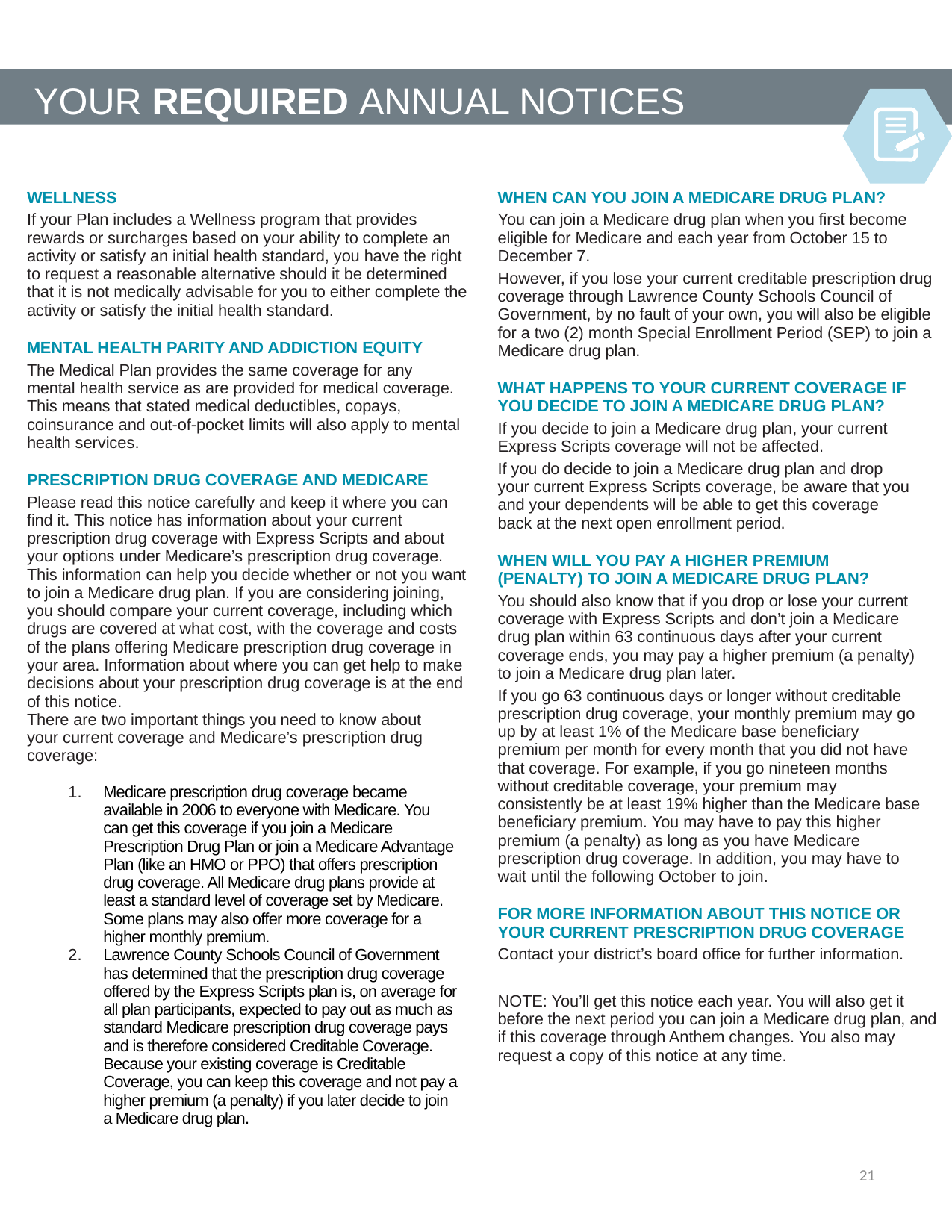

YOUR REQUIRED ANNUAL NOTICES
| WELLNESS If your Plan includes a Wellness program that provides rewards or surcharges based on your ability to complete an activity or satisfy an initial health standard, you have the right to request a reasonable alternative should it be determined that it is not medically advisable for you to either complete the activity or satisfy the initial health standard.   MENTAL HEALTH PARITY AND ADDICTION EQUITY The Medical Plan provides the same coverage for any mental health service as are provided for medical coverage. This means that stated medical deductibles, copays, coinsurance and out-of-pocket limits will also apply to mental health services.   PRESCRIPTION DRUG COVERAGE AND MEDICARE Please read this notice carefully and keep it where you can find it. This notice has information about your current prescription drug coverage with Express Scripts and about your options under Medicare’s prescription drug coverage. This information can help you decide whether or not you want to join a Medicare drug plan. If you are considering joining, you should compare your current coverage, including which drugs are covered at what cost, with the coverage and costs of the plans offering Medicare prescription drug coverage in your area. Information about where you can get help to make decisions about your prescription drug coverage is at the end of this notice. There are two important things you need to know about your current coverage and Medicare’s prescription drug coverage:   Medicare prescription drug coverage became available in 2006 to everyone with Medicare. You can get this coverage if you join a Medicare Prescription Drug Plan or join a Medicare Advantage Plan (like an HMO or PPO) that offers prescription drug coverage. All Medicare drug plans provide at least a standard level of coverage set by Medicare. Some plans may also offer more coverage for a higher monthly premium. Lawrence County Schools Council of Government has determined that the prescription drug coverage offered by the Express Scripts plan is, on average for all plan participants, expected to pay out as much as standard Medicare prescription drug coverage pays and is therefore considered Creditable Coverage. Because your existing coverage is Creditable Coverage, you can keep this coverage and not pay a higher premium (a penalty) if you later decide to join a Medicare drug plan. | WHEN CAN YOU JOIN A MEDICARE DRUG PLAN? You can join a Medicare drug plan when you first become eligible for Medicare and each year from October 15 to December 7. However, if you lose your current creditable prescription drug coverage through Lawrence County Schools Council of Government, by no fault of your own, you will also be eligible for a two (2) month Special Enrollment Period (SEP) to join a Medicare drug plan.   WHAT HAPPENS TO YOUR CURRENT COVERAGE IF YOU DECIDE TO JOIN A MEDICARE DRUG PLAN? If you decide to join a Medicare drug plan, your current Express Scripts coverage will not be affected. If you do decide to join a Medicare drug plan and drop your current Express Scripts coverage, be aware that you and your dependents will be able to get this coverage back at the next open enrollment period.   WHEN WILL YOU PAY A HIGHER PREMIUM (PENALTY) TO JOIN A MEDICARE DRUG PLAN? You should also know that if you drop or lose your current coverage with Express Scripts and don’t join a Medicare drug plan within 63 continuous days after your current coverage ends, you may pay a higher premium (a penalty) to join a Medicare drug plan later. If you go 63 continuous days or longer without creditable prescription drug coverage, your monthly premium may go up by at least 1% of the Medicare base beneficiary premium per month for every month that you did not have that coverage. For example, if you go nineteen months without creditable coverage, your premium may consistently be at least 19% higher than the Medicare base beneficiary premium. You may have to pay this higher premium (a penalty) as long as you have Medicare prescription drug coverage. In addition, you may have to wait until the following October to join.   FOR MORE INFORMATION ABOUT THIS NOTICE OR YOUR CURRENT PRESCRIPTION DRUG COVERAGE Contact your district’s board office for further information. NOTE: You’ll get this notice each year. You will also get it before the next period you can join a Medicare drug plan, and if this coverage through Anthem changes. You also may request a copy of this notice at any time. |
| --- | --- |
21